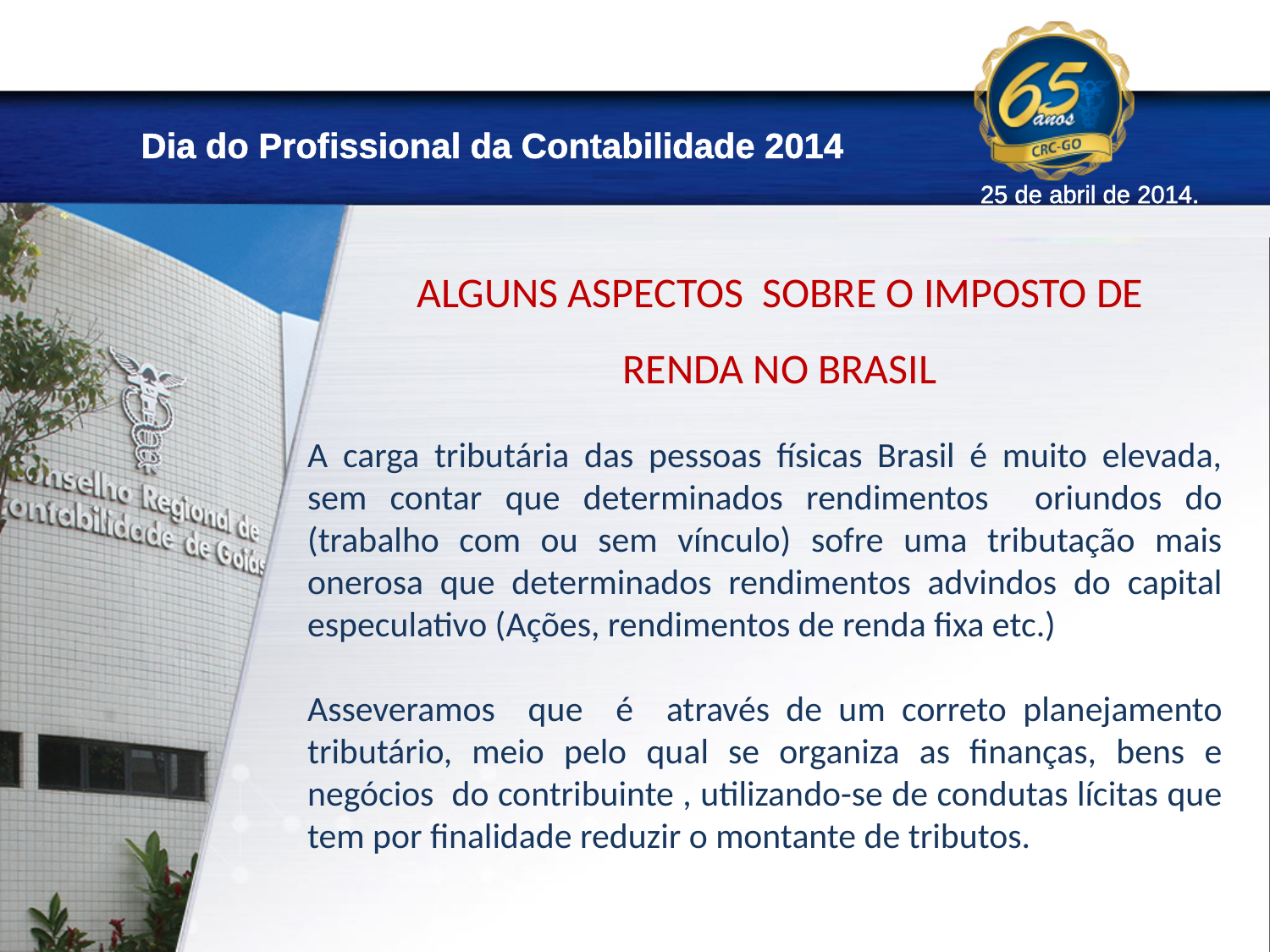

Dia do Profissional da Contabilidade 2014
25 de abril de 2014.
ALGUNS ASPECTOS  SOBRE O IMPOSTO DE RENDA NO BRASIL
A carga tributária das pessoas físicas Brasil é muito elevada, sem contar que determinados rendimentos  oriundos do (trabalho com ou sem vínculo) sofre uma tributação mais onerosa que determinados rendimentos advindos do capital especulativo (Ações, rendimentos de renda fixa etc.)

Asseveramos  que  é  através de um correto planejamento tributário, meio pelo qual se organiza as finanças, bens e negócios  do contribuinte , utilizando-se de condutas lícitas que tem por finalidade reduzir o montante de tributos.